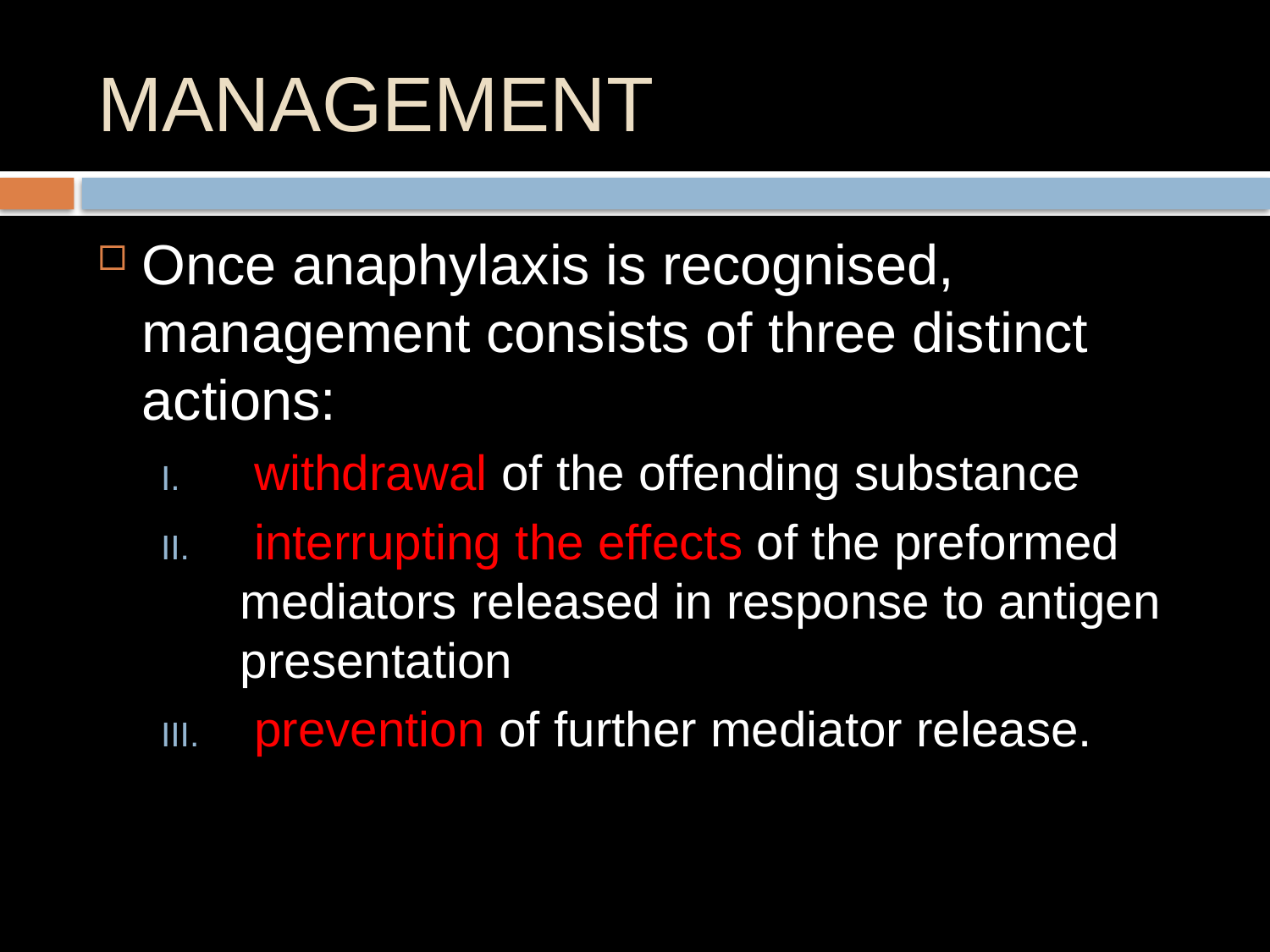

# MANAGEMENT
Once anaphylaxis is recognised, management consists of three distinct actions:
 withdrawal of the offending substance
 interrupting the effects of the preformed mediators released in response to antigen presentation
 prevention of further mediator release.